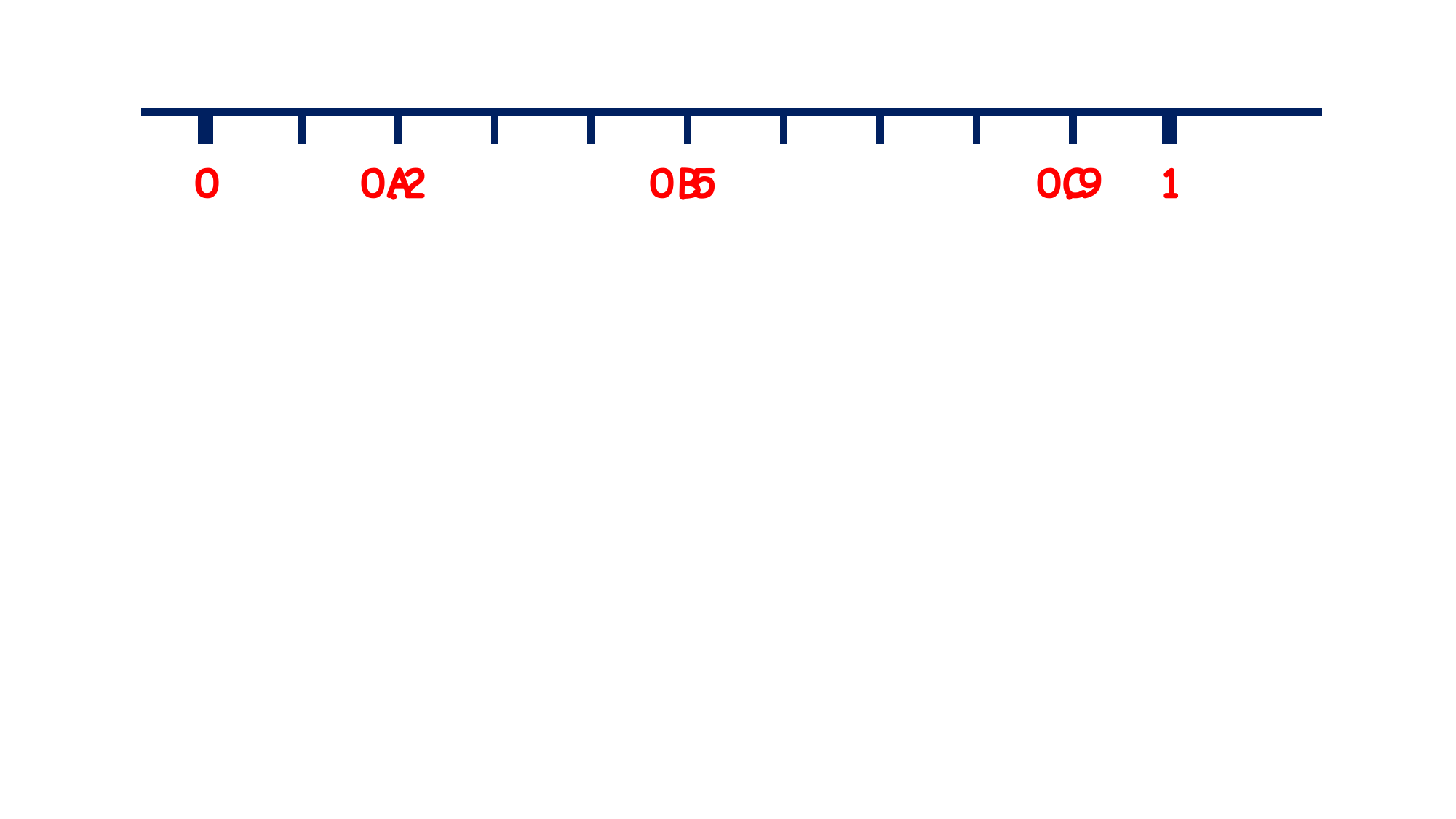

0
0.2
A
0.5
B
0.9
C
1